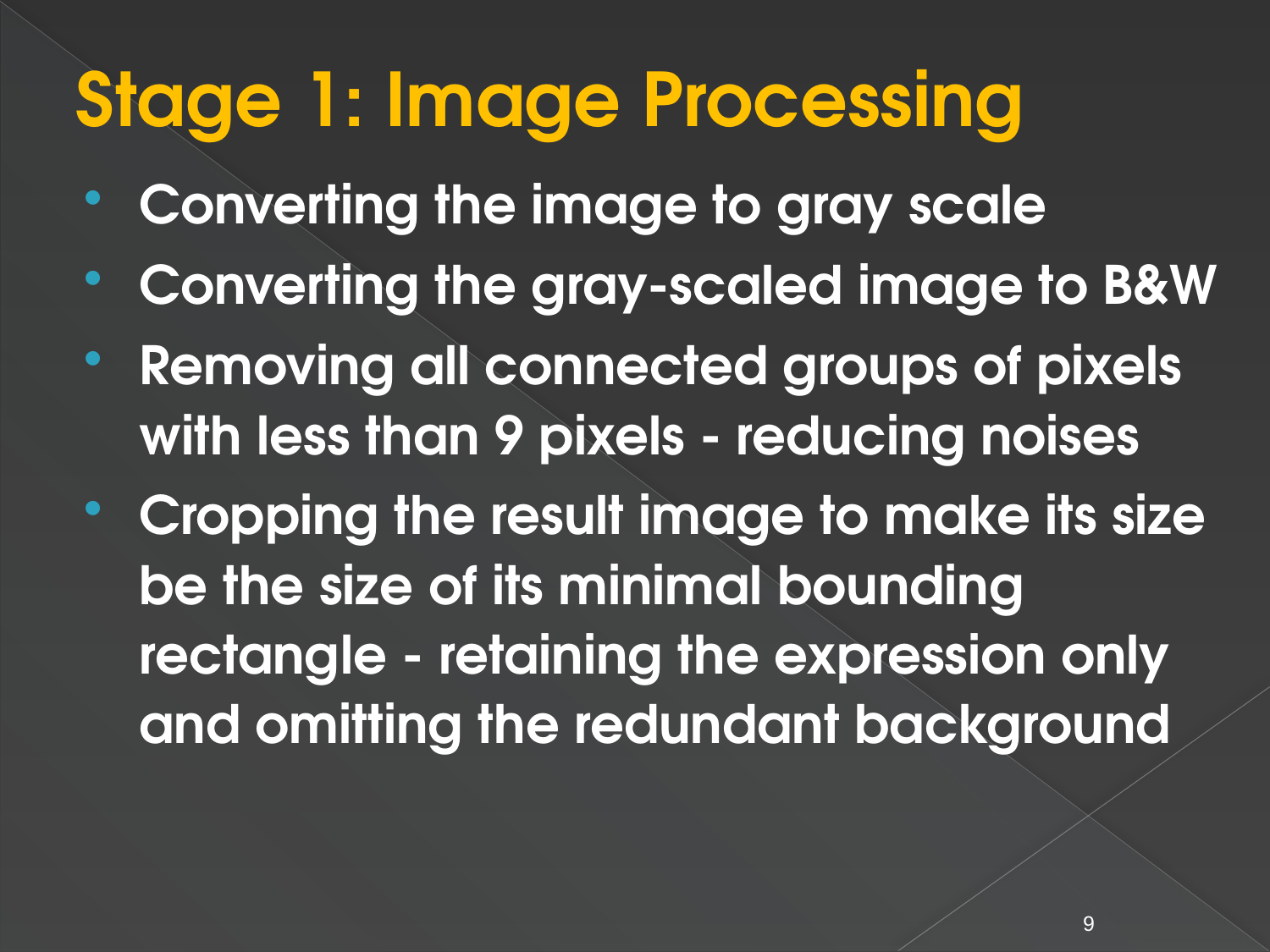

Stage 1: Image Processing
Converting the image to gray scale
Converting the gray-scaled image to B&W
Removing all connected groups of pixels with less than 9 pixels - reducing noises
Cropping the result image to make its size be the size of its minimal bounding rectangle - retaining the expression only and omitting the redundant background
9